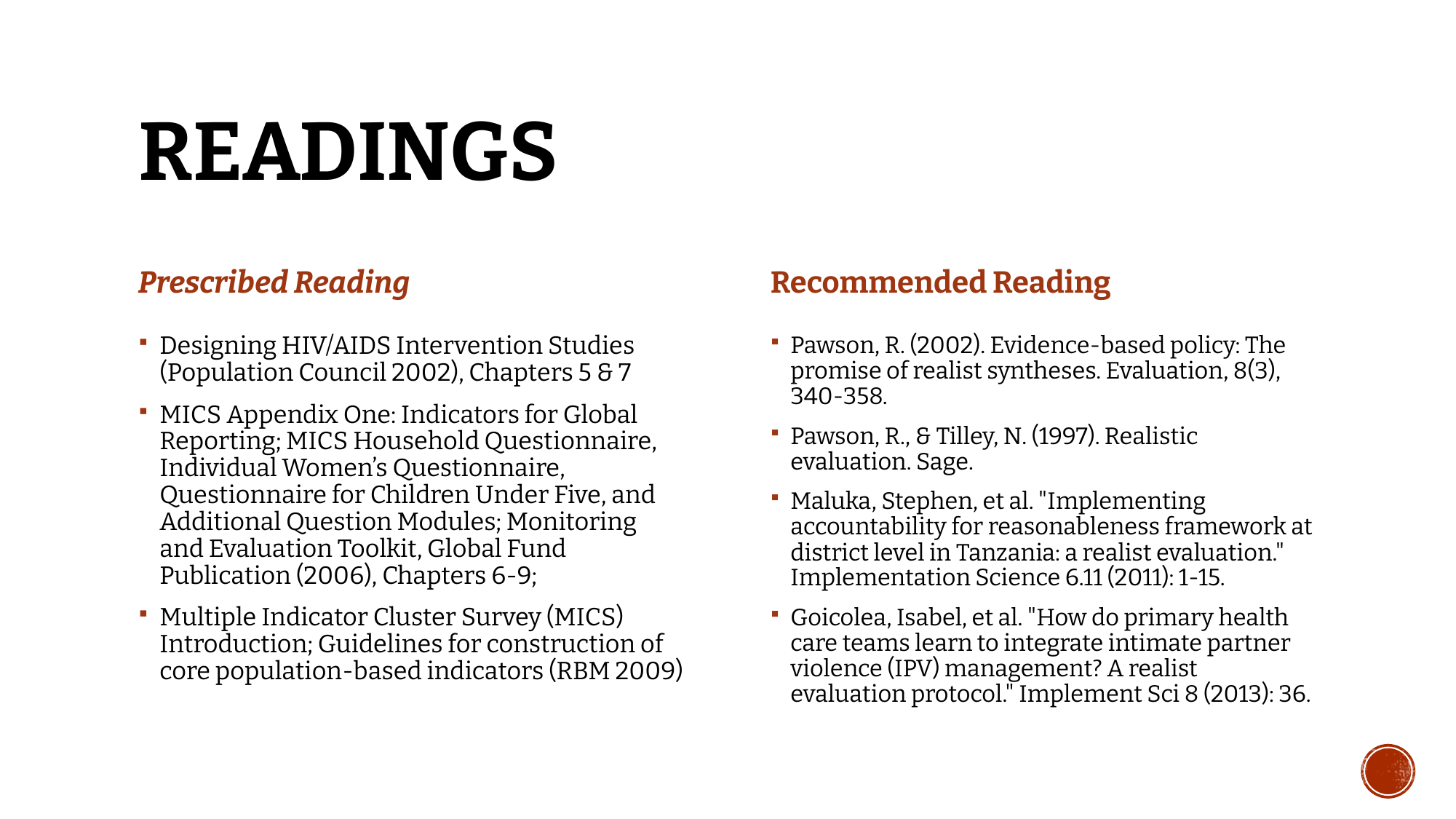

# Readings
Prescribed Reading
Recommended Reading
Designing HIV/AIDS Intervention Studies (Population Council 2002), Chapters 5 & 7
MICS Appendix One: Indicators for Global Reporting; MICS Household Questionnaire, Individual Women’s Questionnaire, Questionnaire for Children Under Five, and Additional Question Modules; Monitoring and Evaluation Toolkit, Global Fund Publication (2006), Chapters 6-9;
Multiple Indicator Cluster Survey (MICS) Introduction; Guidelines for construction of core population-based indicators (RBM 2009)

Pawson, R. (2002). Evidence-based policy: The promise of realist syntheses. Evaluation, 8(3), 340-358.
Pawson, R., & Tilley, N. (1997). Realistic evaluation. Sage.
Maluka, Stephen, et al. "Implementing accountability for reasonableness framework at district level in Tanzania: a realist evaluation." Implementation Science 6.11 (2011): 1-15.
Goicolea, Isabel, et al. "How do primary health care teams learn to integrate intimate partner violence (IPV) management? A realist evaluation protocol." Implement Sci 8 (2013): 36.